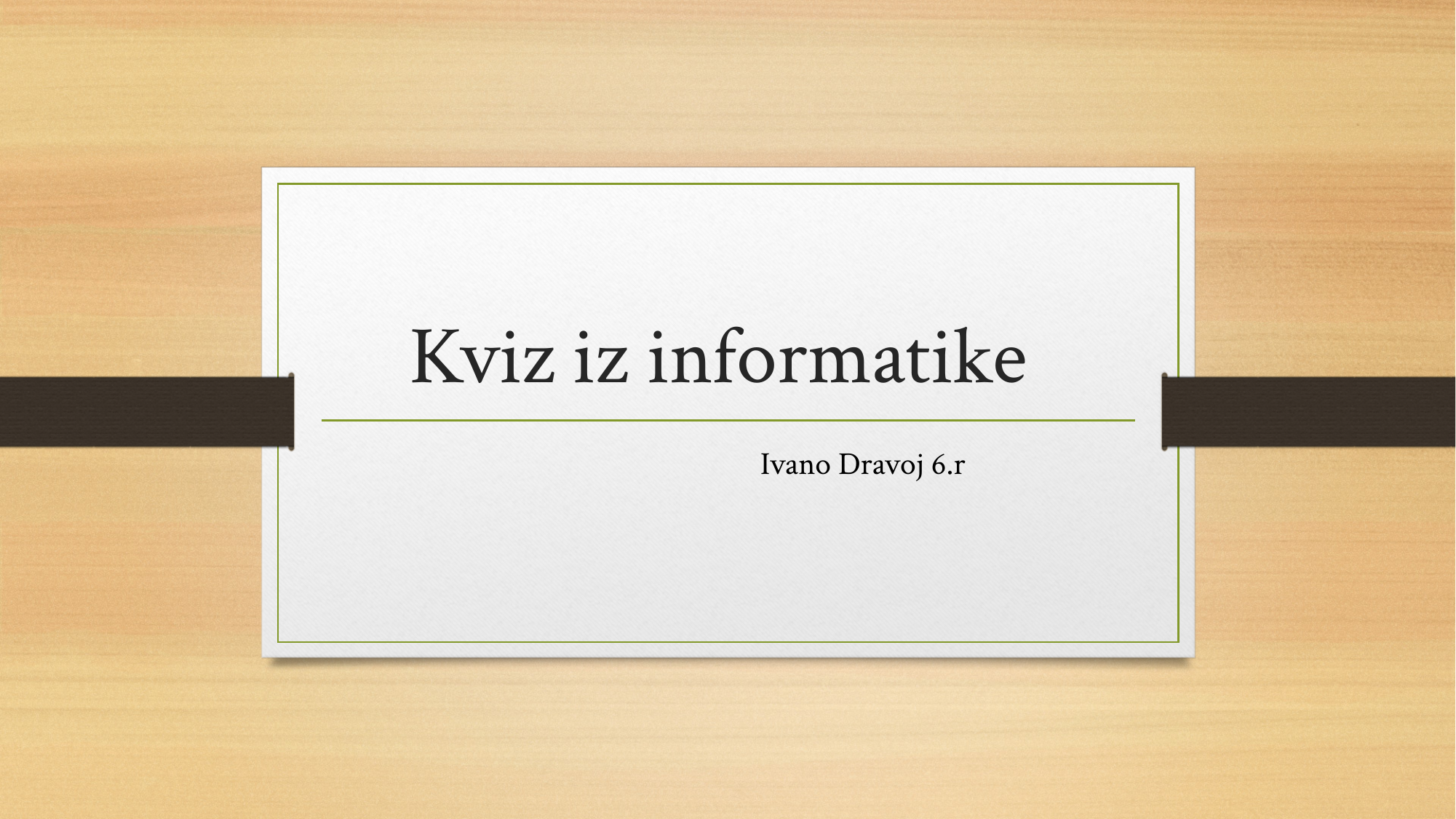

# Kviz iz informatike
                                      Ivano Dravoj 6.r